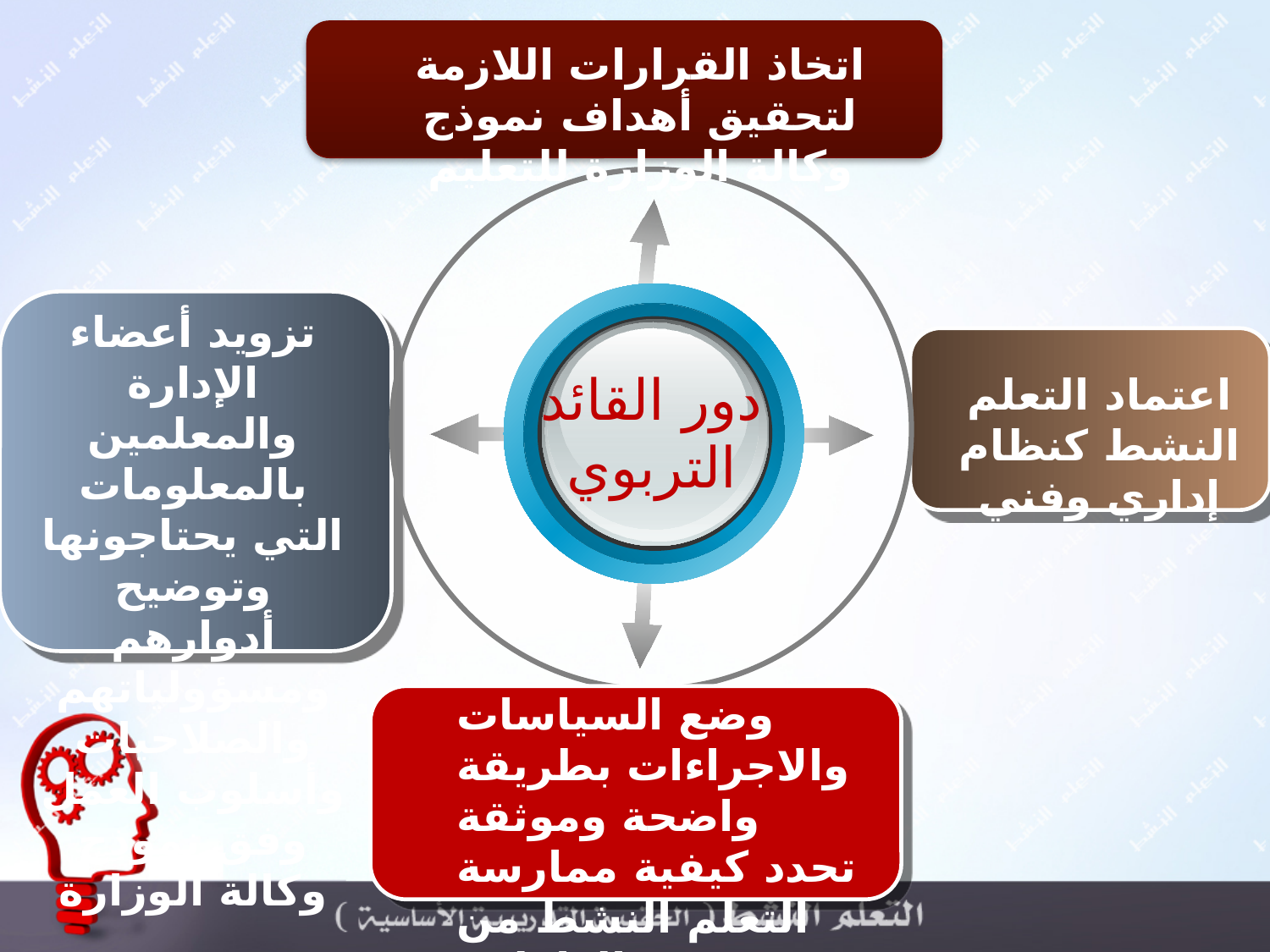

اتخاذ القرارات اللازمة لتحقيق أهداف نموذج وكالة الوزارة للتعليم

تزويد أعضاء الإدارة والمعلمين بالمعلومات التي يحتاجونها وتوضيح أدوارهم ومسؤولياتهم والصلاحيات وأسلوب العمل وفق نموذج وكالة الوزارة

دور القائد التربوي
اعتماد التعلم النشط كنظام إداري وفني
وضع السياسات والاجراءات بطريقة واضحة وموثقة تحدد كيفية ممارسة التعلم النشط من جميع العاملين بالمدرسة